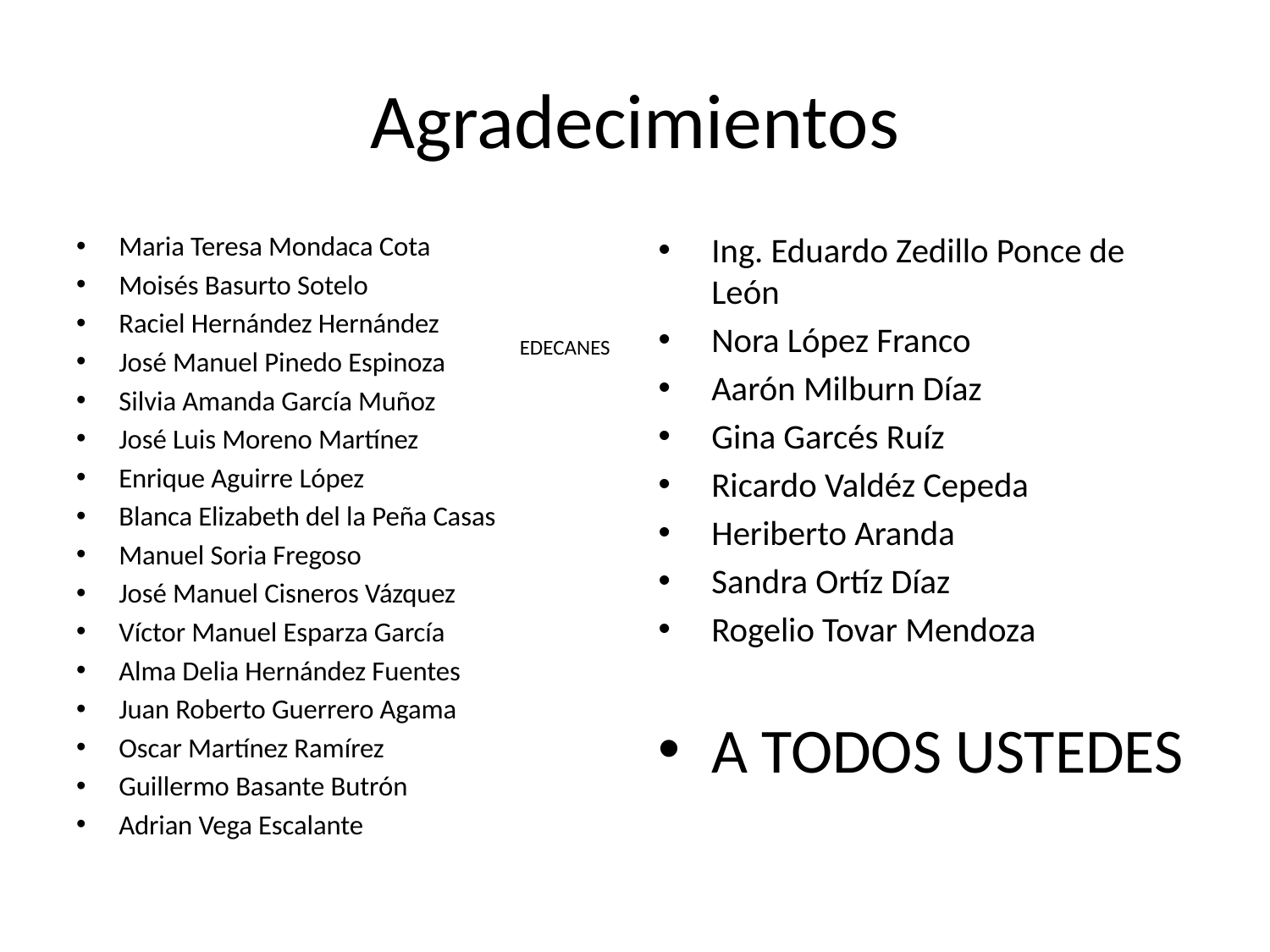

# Agradecimientos
Maria Teresa Mondaca Cota
Moisés Basurto Sotelo
Raciel Hernández Hernández
José Manuel Pinedo Espinoza
Silvia Amanda García Muñoz
José Luis Moreno Martínez
Enrique Aguirre López
Blanca Elizabeth del la Peña Casas
Manuel Soria Fregoso
José Manuel Cisneros Vázquez
Víctor Manuel Esparza García
Alma Delia Hernández Fuentes
Juan Roberto Guerrero Agama
Oscar Martínez Ramírez
Guillermo Basante Butrón
Adrian Vega Escalante

Ing. Eduardo Zedillo Ponce de León
Nora López Franco
Aarón Milburn Díaz
Gina Garcés Ruíz
Ricardo Valdéz Cepeda
Heriberto Aranda
Sandra Ortíz Díaz
Rogelio Tovar Mendoza

A TODOS USTEDES

EDECANES